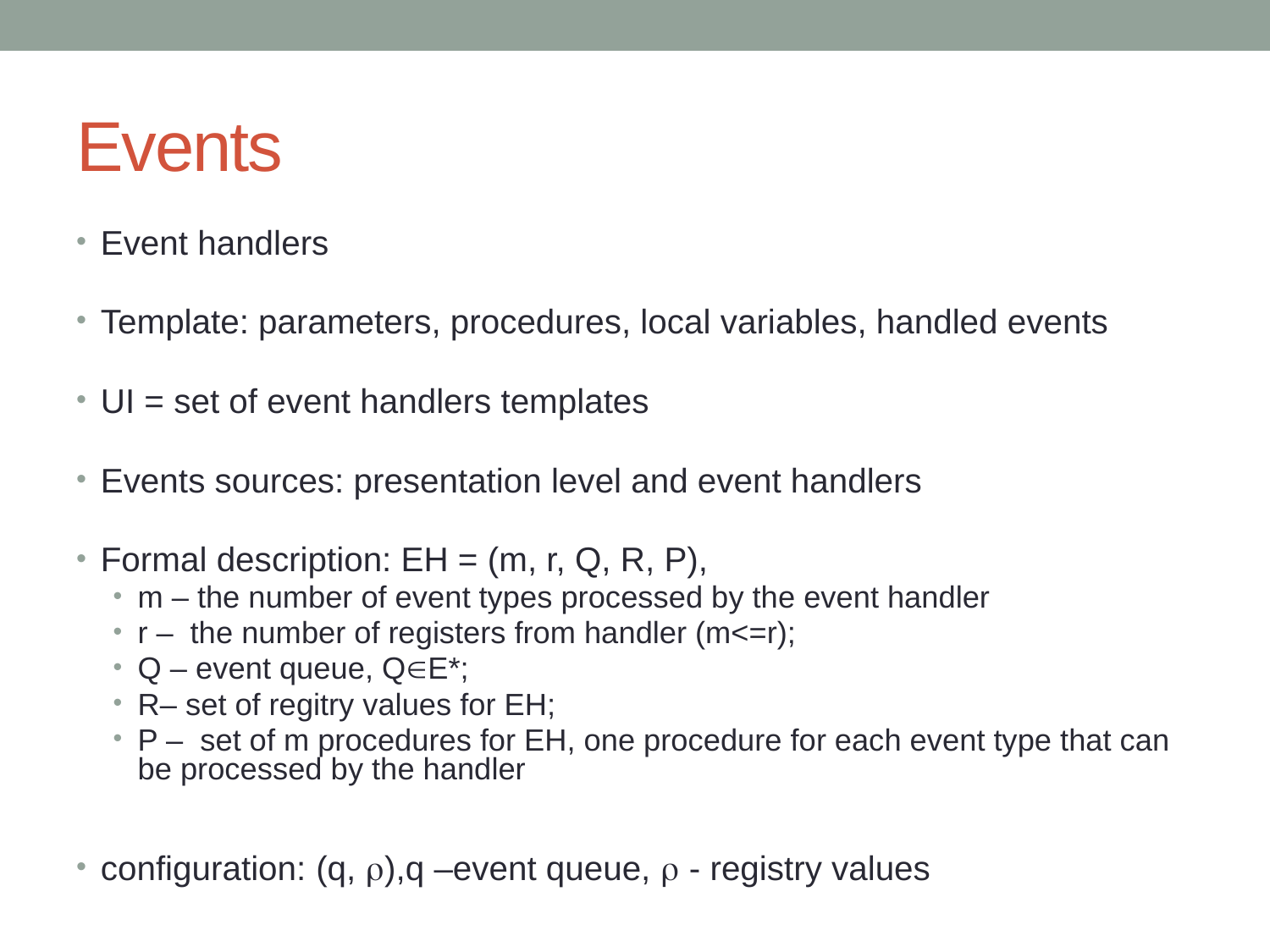

# Events
Event handlers

Template: parameters, procedures, local variables, handled events

UI = set of event handlers templates

Events sources: presentation level and event handlers

Formal description: EH = (m, r, Q, R, P),
m – the number of event types processed by the event handler
r –  the number of registers from handler (m<=r);
Q – event queue, Q∈E*;
R– set of regitry values for EH;
P –  set of m procedures for EH, one procedure for each event type that can be processed by the handler

configuration: (q, ρ),q –event queue, ρ - registry values